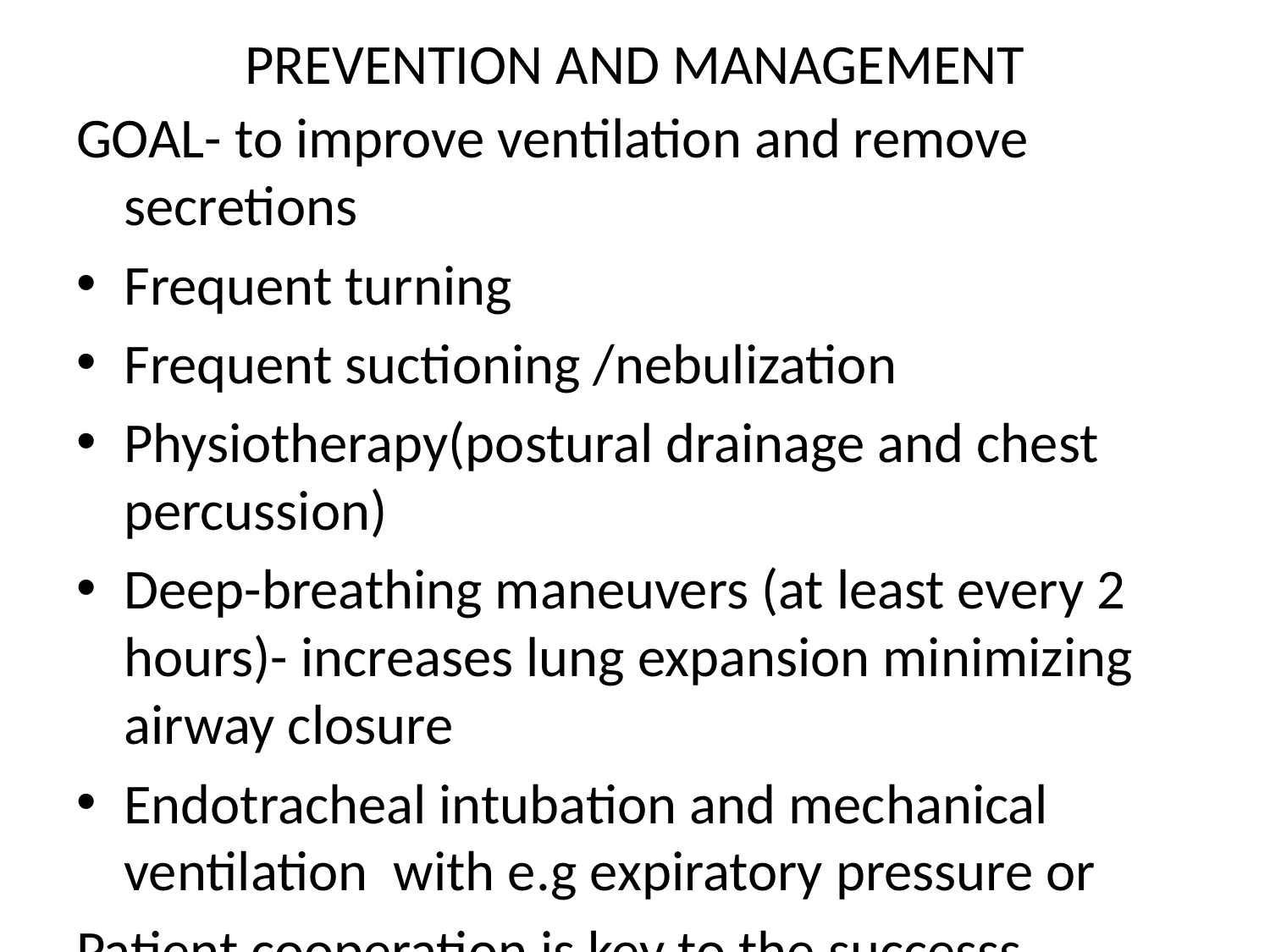

# PREVENTION AND MANAGEMENT
GOAL- to improve ventilation and remove secretions
Frequent turning
Frequent suctioning /nebulization
Physiotherapy(postural drainage and chest percussion)
Deep-breathing maneuvers (at least every 2 hours)- increases lung expansion minimizing airway closure
Endotracheal intubation and mechanical ventilation  with e.g expiratory pressure or
Patient cooperation is key to the successs